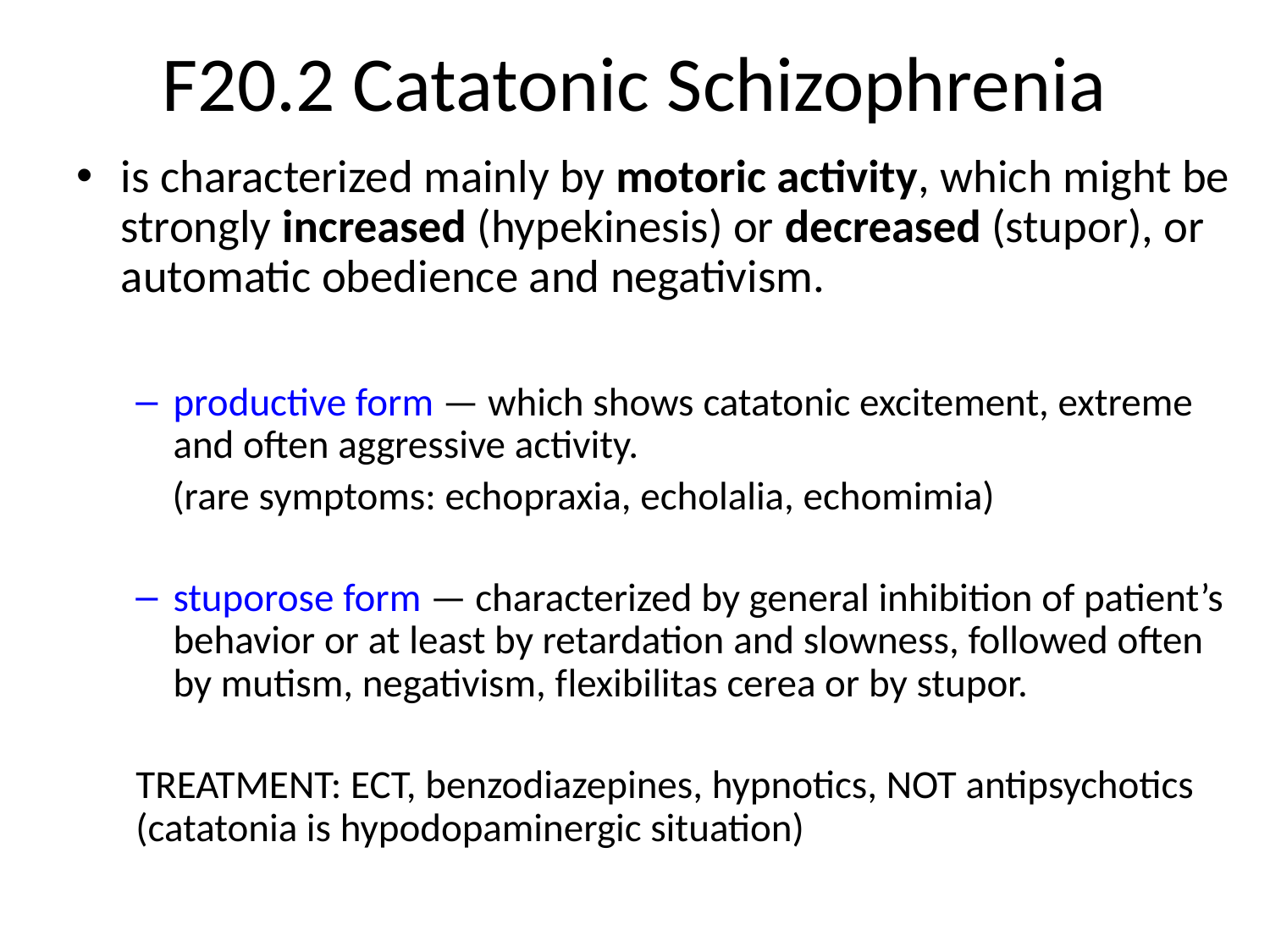

# F20.2 Catatonic Schizophrenia
is characterized mainly by motoric activity, which might be strongly increased (hypekinesis) or decreased (stupor), or automatic obedience and negativism.

productive form — which shows catatonic excitement, extreme and often aggressive activity.
    (rare symptoms: echopraxia, echolalia, echomimia)

stuporose form — characterized by general inhibition of patient’s behavior or at least by retardation and slowness, followed often by mutism, negativism, flexibilitas cerea or by stupor.

TREATMENT: ECT, benzodiazepines, hypnotics, NOT antipsychotics (catatonia is hypodopaminergic situation)